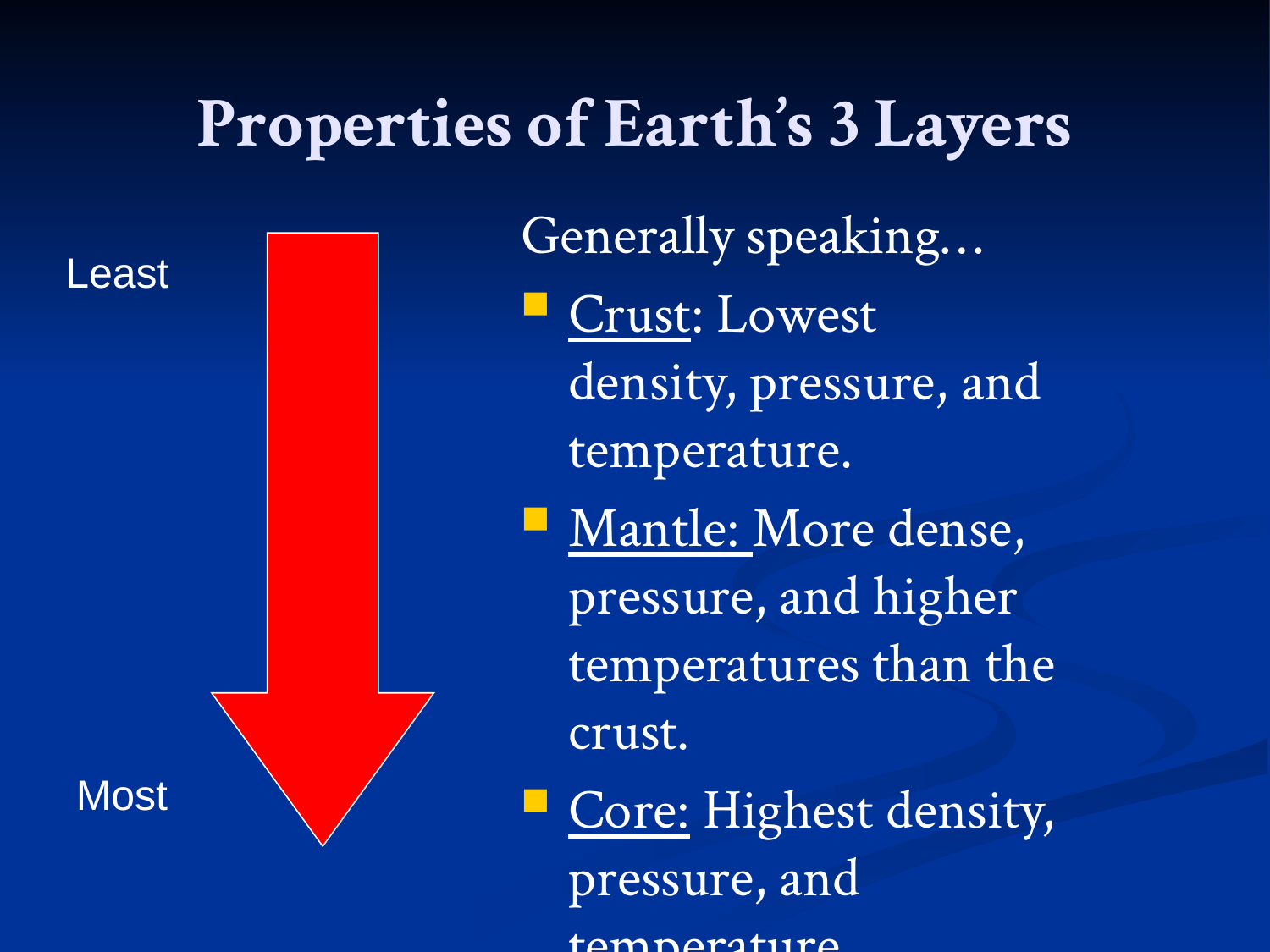

# Properties of Earth’s 3 Layers
Generally speaking…
Crust: Lowest density, pressure, and temperature.
Mantle: More dense, pressure, and higher temperatures than the crust.
Core: Highest density, pressure, and temperature.

Least
Most